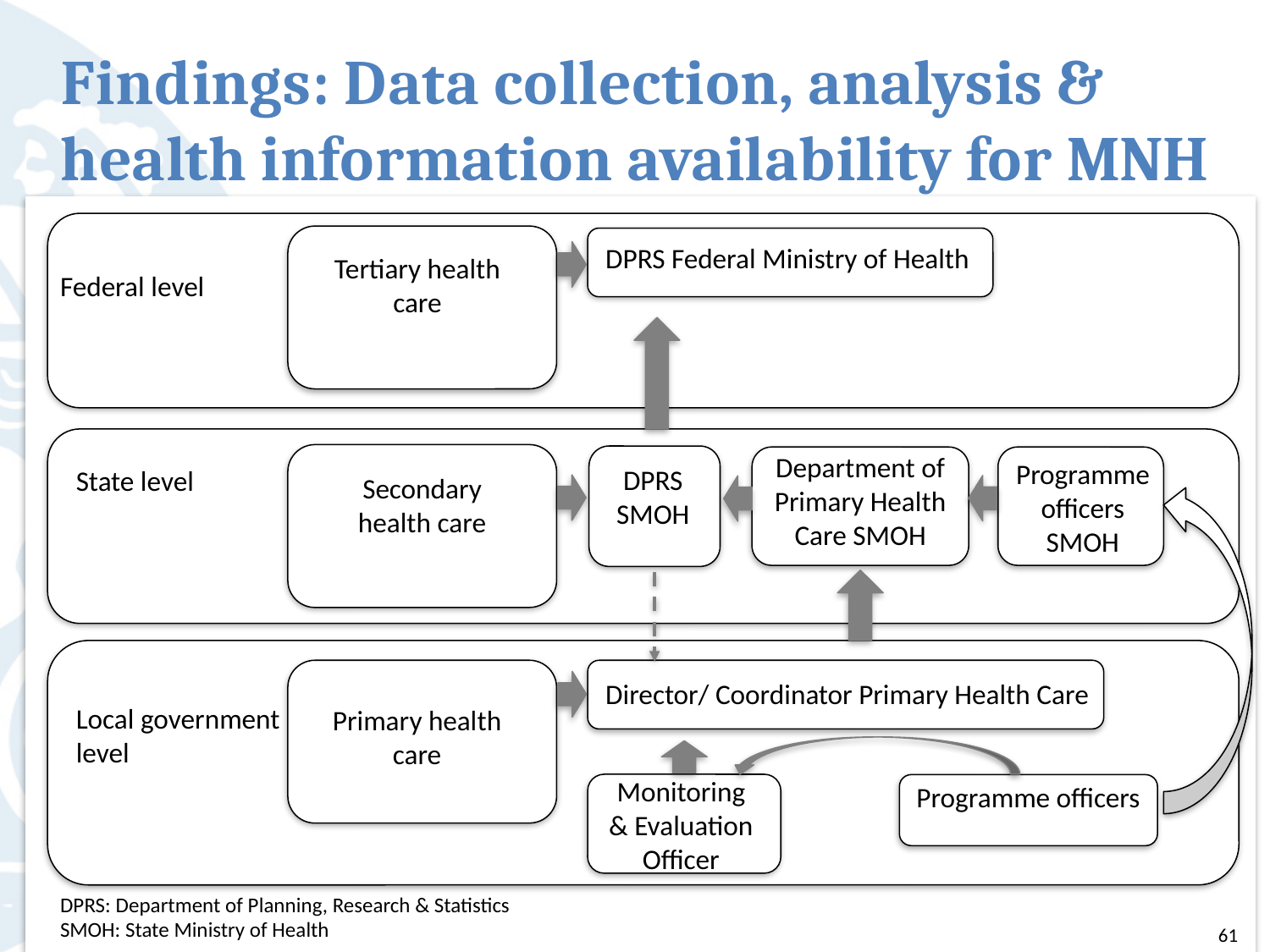

# Findings: Data collection, analysis & health information availability for MNH

DPRS Federal Ministry of Health
Tertiary health care

Federal level

Department of Primary Health Care SMOH

Programme officers SMOH
DPRS SMOH
State level
Secondary health care

Director/ Coordinator Primary Health Care

Local government level
Primary health care

Monitoring & Evaluation Officer
Programme officers

DPRS: Department of Planning, Research & Statistics
SMOH: State Ministry of Health
61